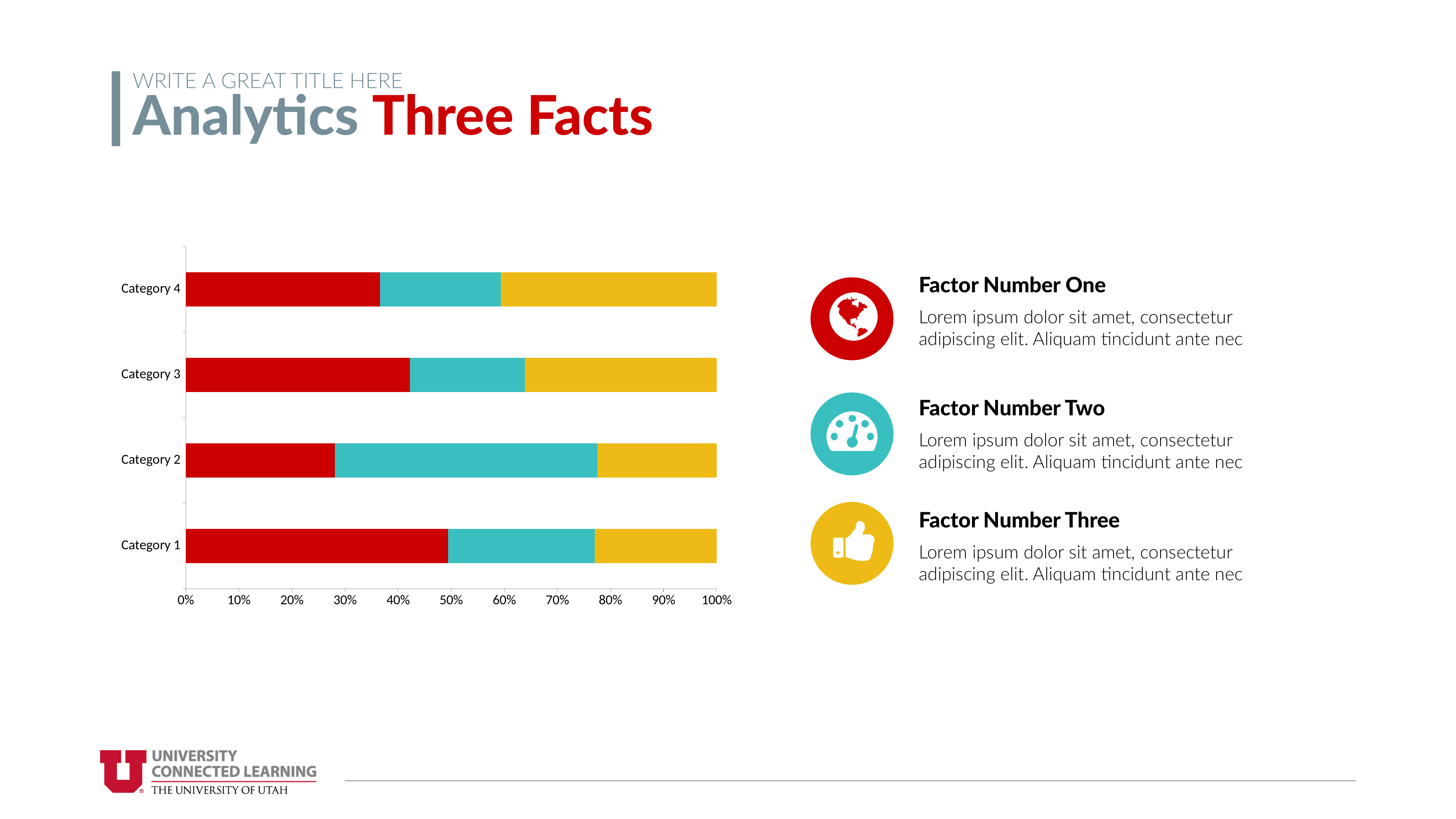

WRITE A GREAT TITLE HERE

Analytics Three Facts

### Chart

| Category | Series 1 | Series 2 | Series 3 |
|---|---|---|---|
| Category 1 | 4.3 | 2.4 | 2.0 |
| Category 2 | 2.5 | 4.4 | 2.0 |
| Category 3 | 3.5 | 1.8 | 3.0 |
| Category 4 | 4.5 | 2.8 | 5.0 |
Factor Number One

Lorem ipsum dolor sit amet, consectetur adipiscing elit. Aliquam tincidunt ante nec
Factor Number Two

Lorem ipsum dolor sit amet, consectetur adipiscing elit. Aliquam tincidunt ante nec
Factor Number Three

Lorem ipsum dolor sit amet, consectetur adipiscing elit. Aliquam tincidunt ante nec